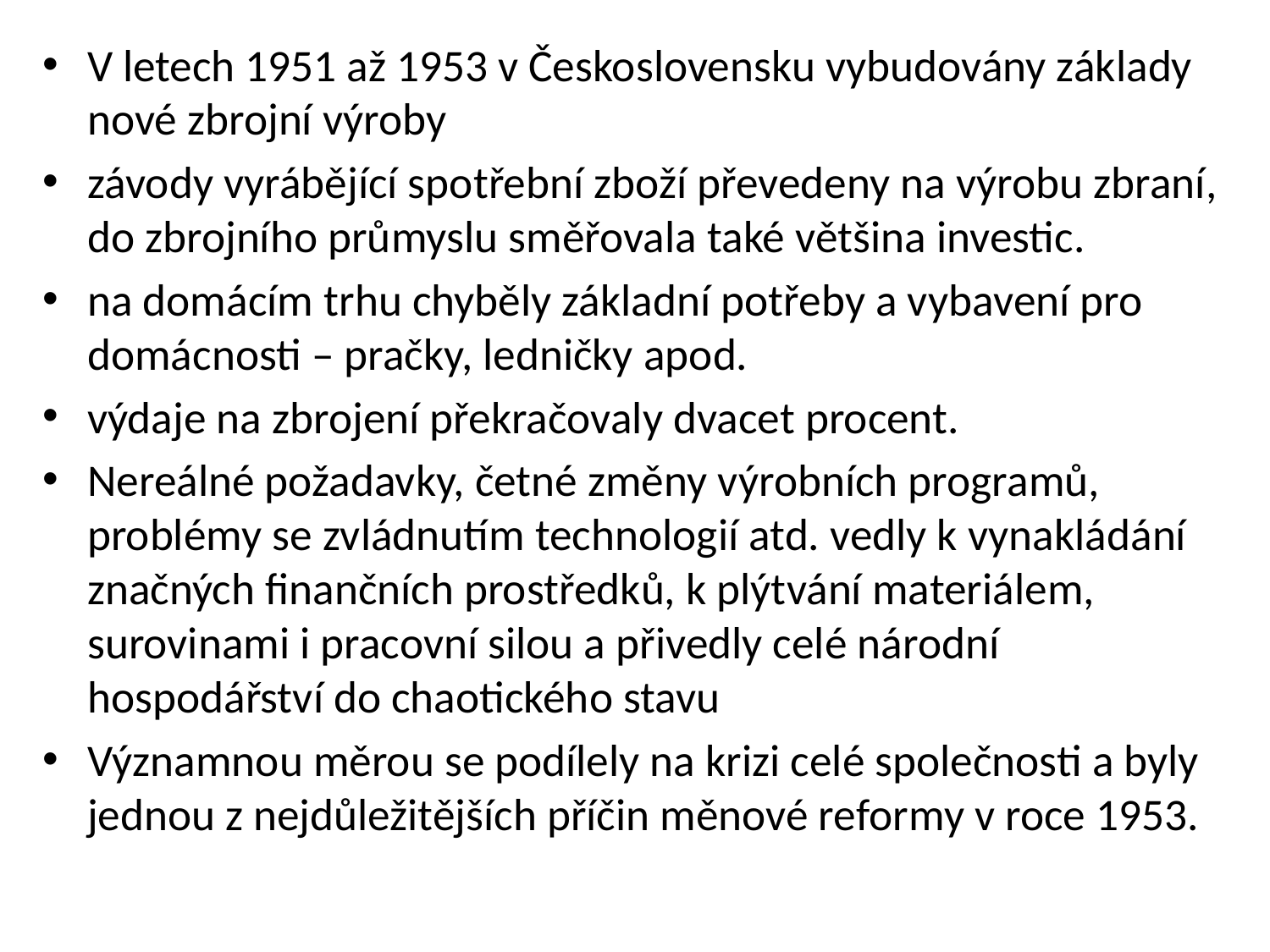

V letech 1951 až 1953 v Československu vybudovány základy nové zbrojní výroby
závody vyrábějící spotřební zboží převedeny na výrobu zbraní, do zbrojního průmyslu směřovala také většina investic.
na domácím trhu chyběly základní potřeby a vybavení pro domácnosti – pračky, ledničky apod.
výdaje na zbrojení překračovaly dvacet procent.
Nereálné požadavky, četné změny výrobních programů, problémy se zvládnutím technologií atd. vedly k vynakládání značných finančních prostředků, k plýtvání materiálem, surovinami i pracovní silou a přivedly celé národní hospodářství do chaotického stavu
Významnou měrou se podílely na krizi celé společnosti a byly jednou z nejdůležitějších příčin měnové reformy v roce 1953.